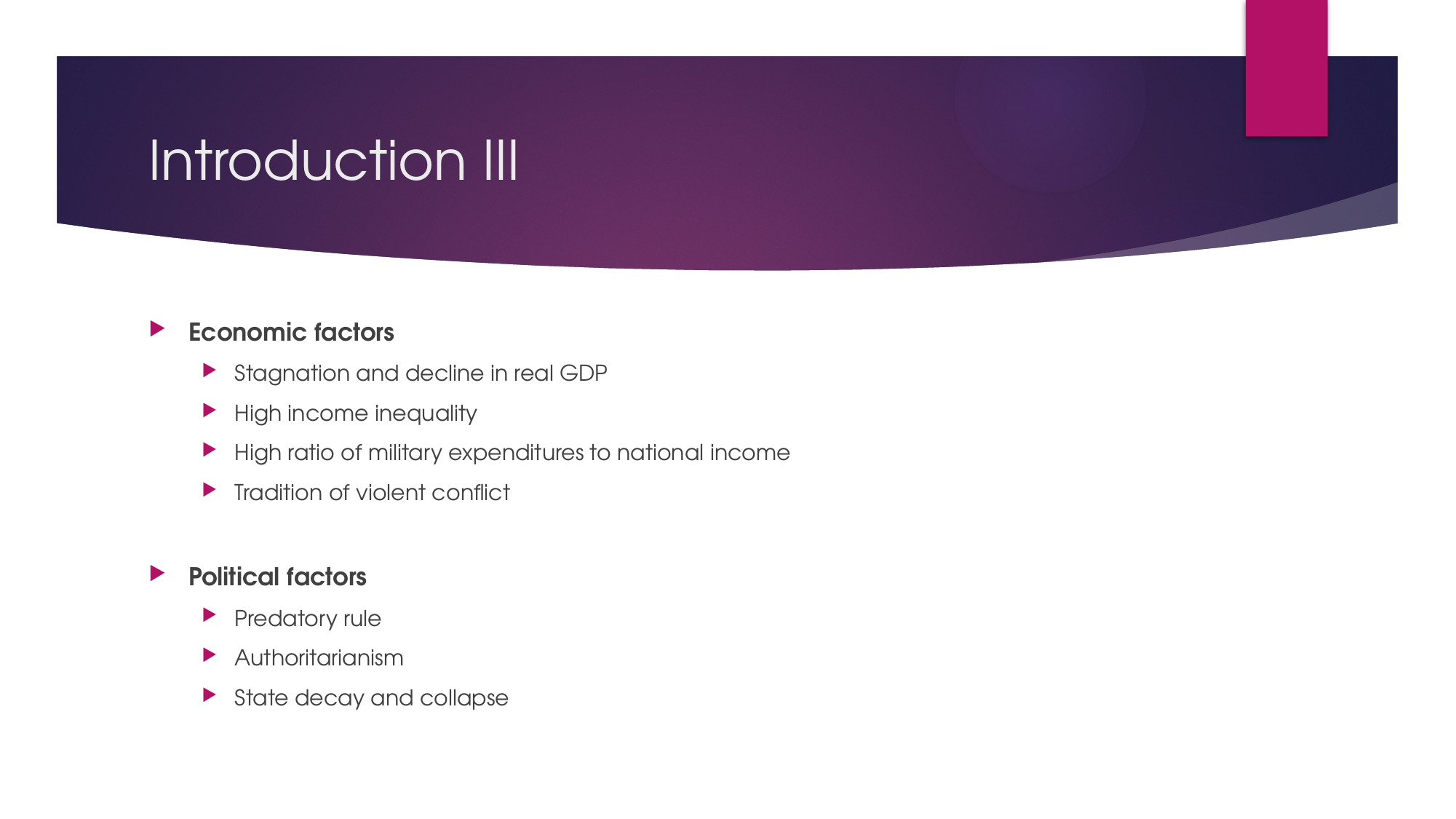

# Introduction III
Economic factors
Stagnation and decline in real GDP
High income inequality
High ratio of military expenditures to national income
Tradition of violent conflict

Political factors
Predatory rule
Authoritarianism
State decay and collapse